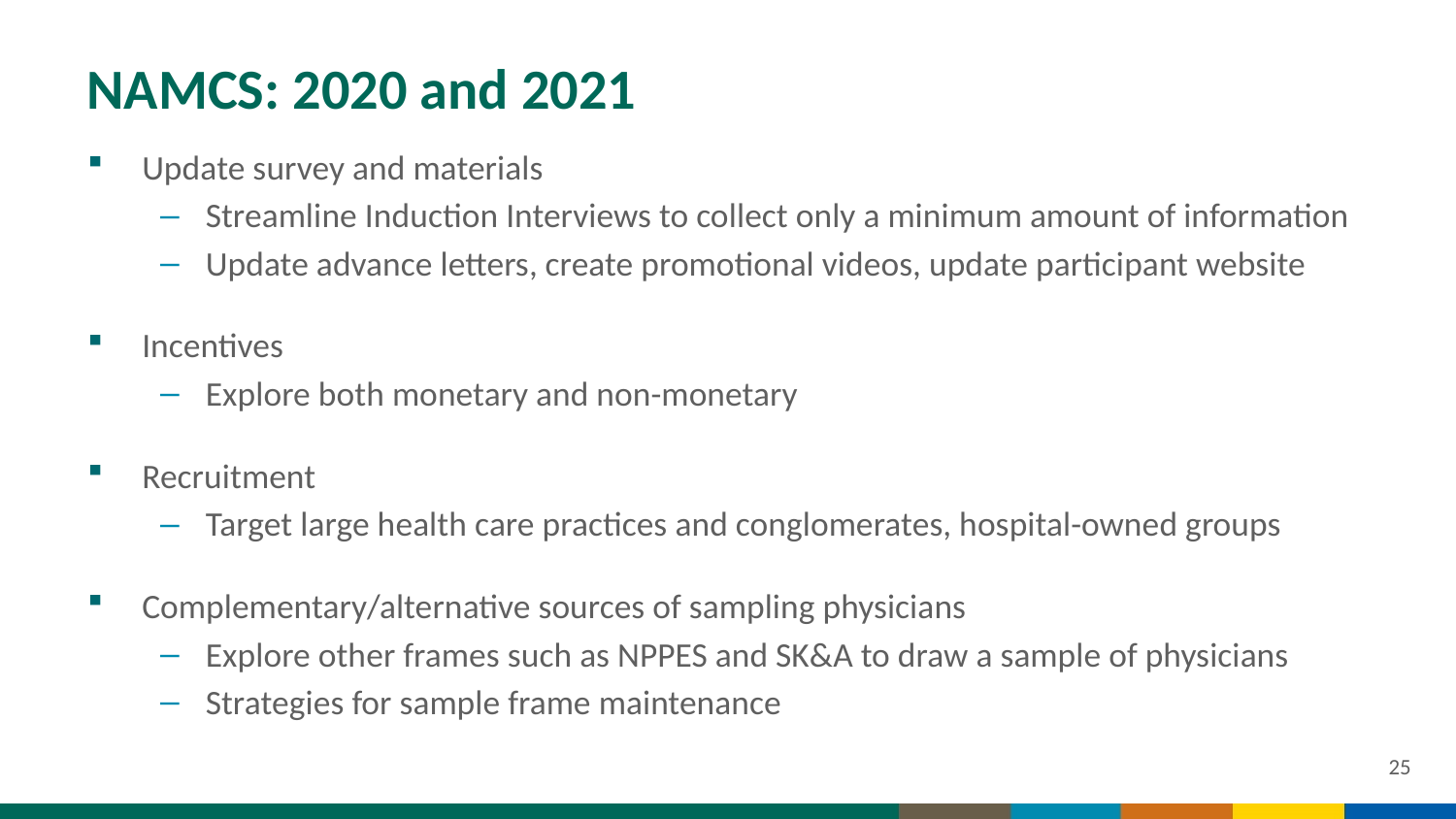

# NAMCS: 2020 and 2021
Update survey and materials
Streamline Induction Interviews to collect only a minimum amount of information
Update advance letters, create promotional videos, update participant website

Incentives
Explore both monetary and non-monetary

Recruitment
Target large health care practices and conglomerates, hospital-owned groups

Complementary/alternative sources of sampling physicians
Explore other frames such as NPPES and SK&A to draw a sample of physicians
Strategies for sample frame maintenance